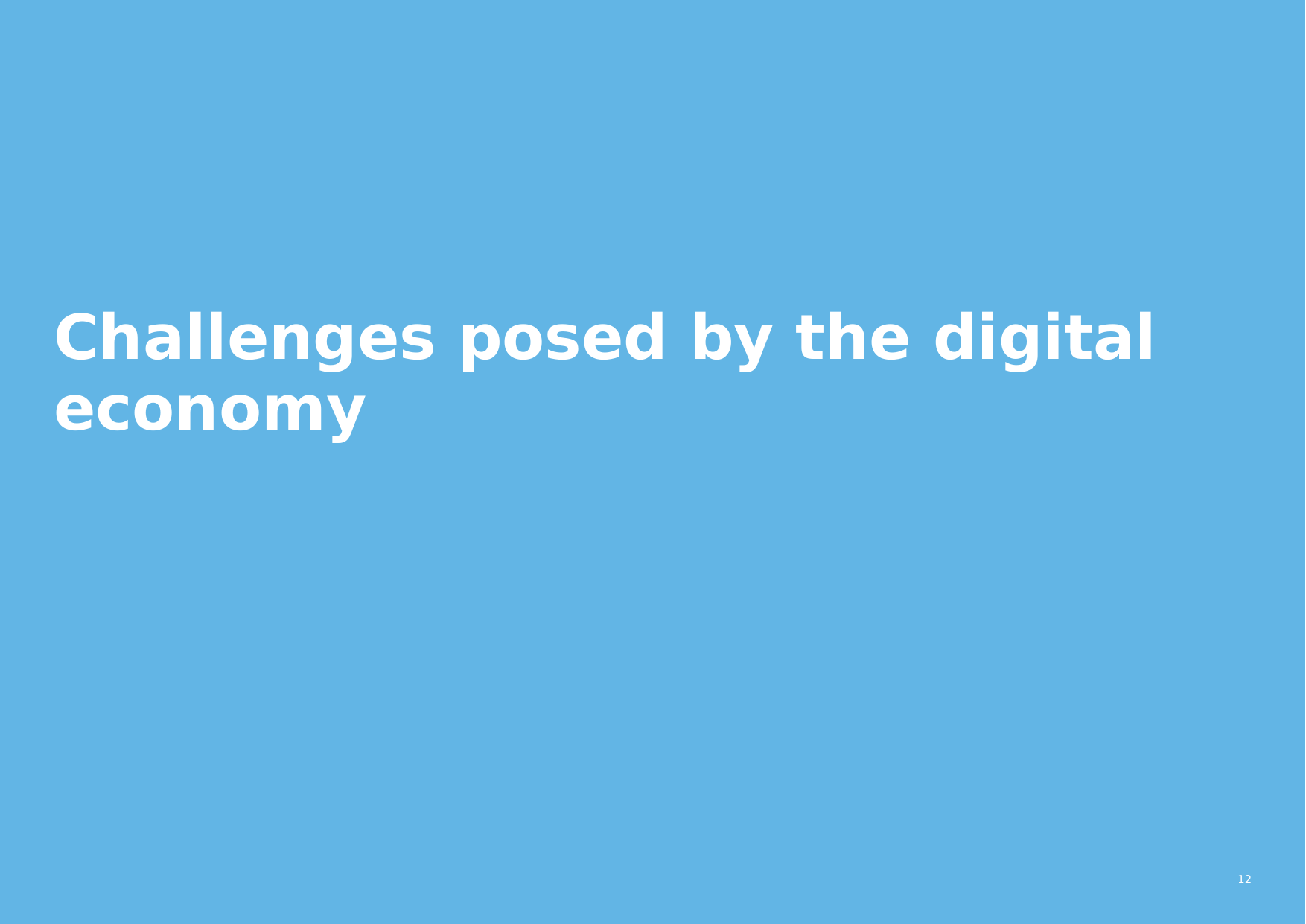

# Challenges posed by the digital economy